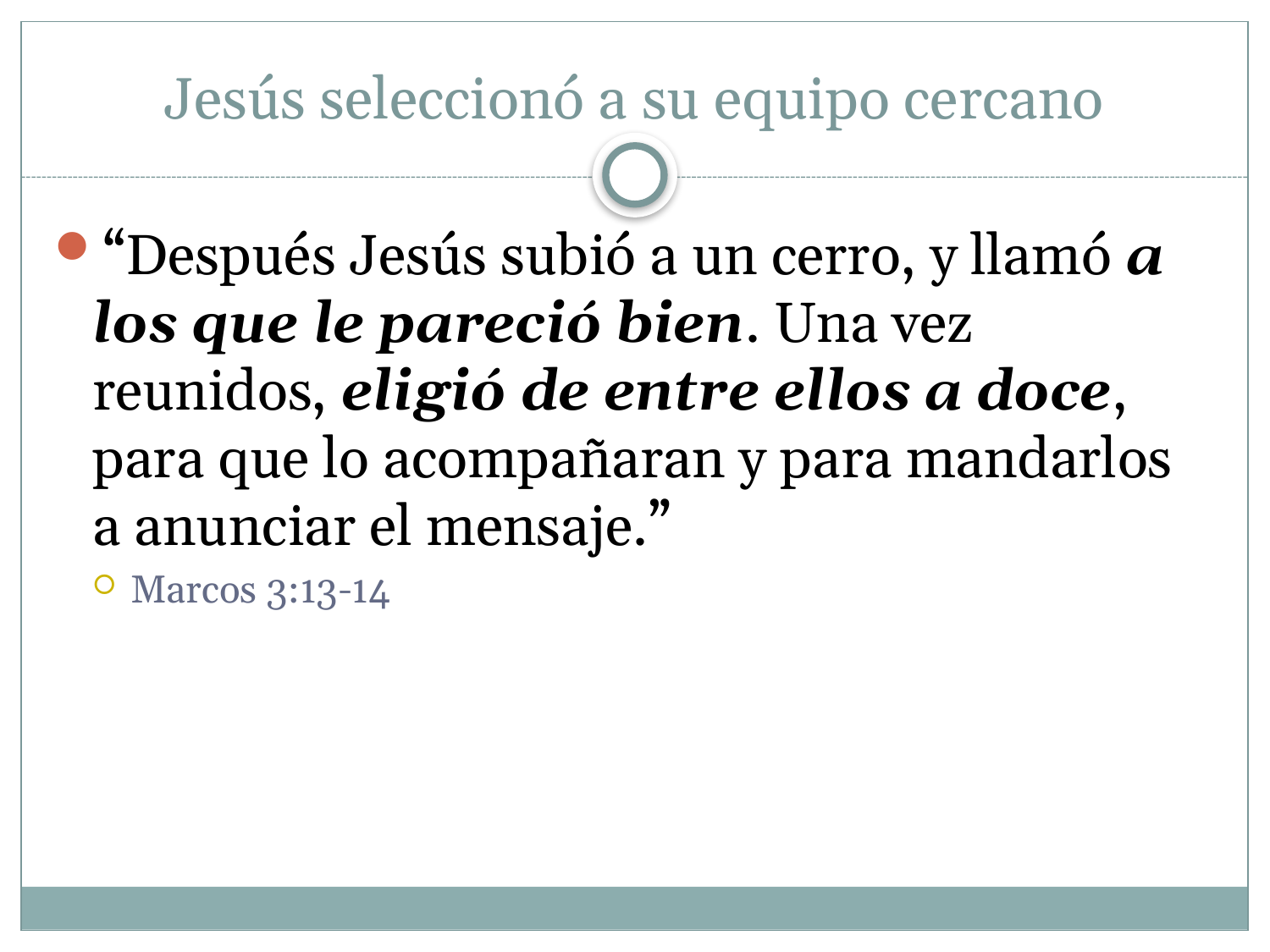

# Jesús seleccionó a su equipo cercano
“Después Jesús subió a un cerro, y llamó a los que le pareció bien. Una vez reunidos, eligió de entre ellos a doce, para que lo acompañaran y para mandarlos a anunciar el mensaje.”
Marcos 3:13-14